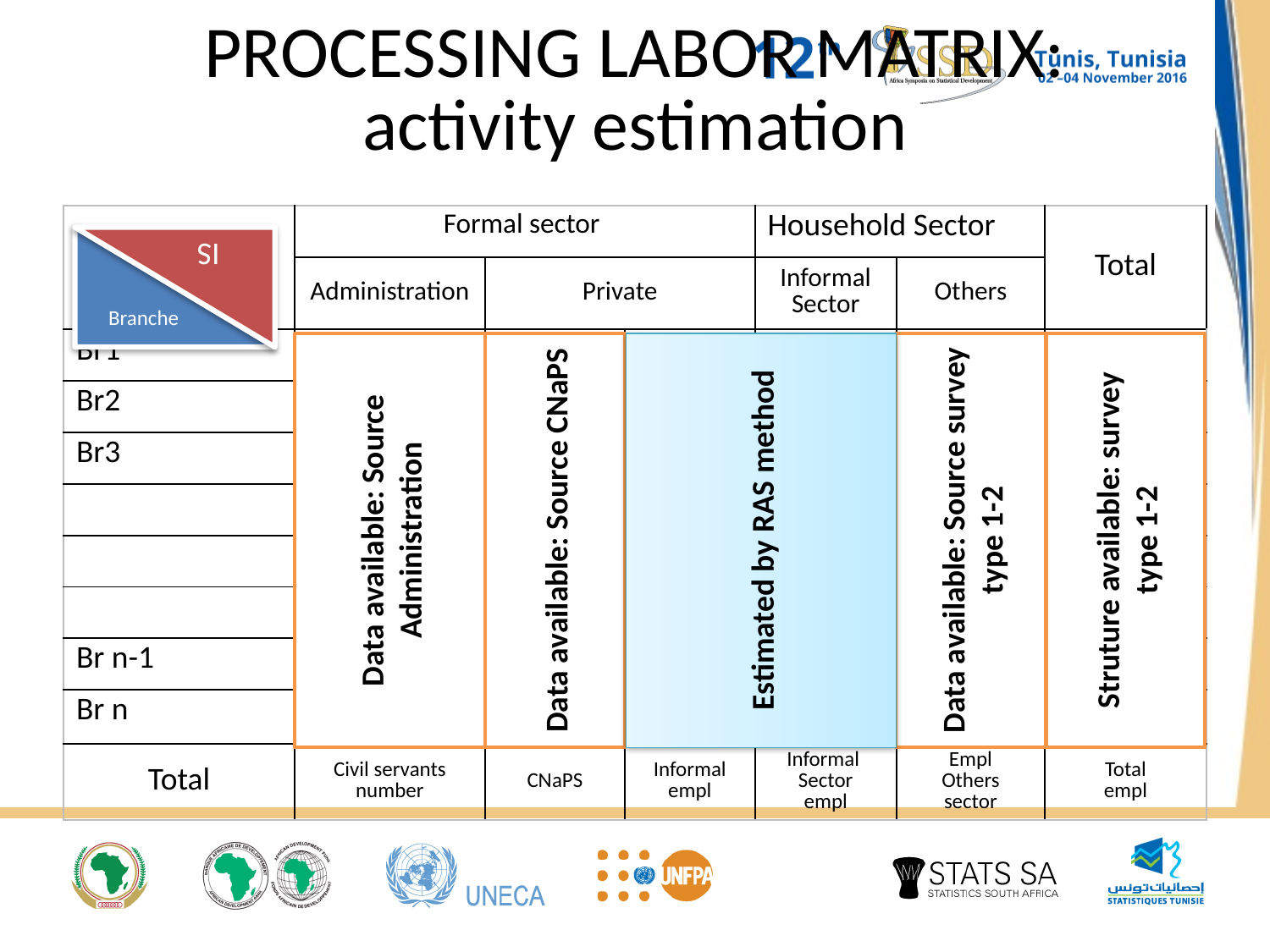

# PROCESSING LABOR MATRIX: activity estimation
|  | Formal sector |  |  | Household Sector |  | Total |
| --- | --- | --- | --- | --- | --- | --- |
|  | Administration | Private |  | Informal Sector | Others |  |
| Br1 |  |  |  |  |  |  |
| Br2 |  |  |  |  |  |  |
| Br3 |  |  |  |  |  |  |
|  |  |  |  |  |  |  |
|  |  |  |  |  |  |  |
|  |  |  |  |  |  |  |
| Br n-1 |  |  |  |  |  |  |
| Br n |  |  |  |  |  |  |
| Total | Civil servants number | CNaPS | Informal empl | Informal Sector empl | Empl Others sector | Total empl |
Branche
IS
Estimated by RAS method
Data available: Source Administration
Struture available: survey type 1-2
Data available: Source survey type 1-2
Data available: Source CNaPS